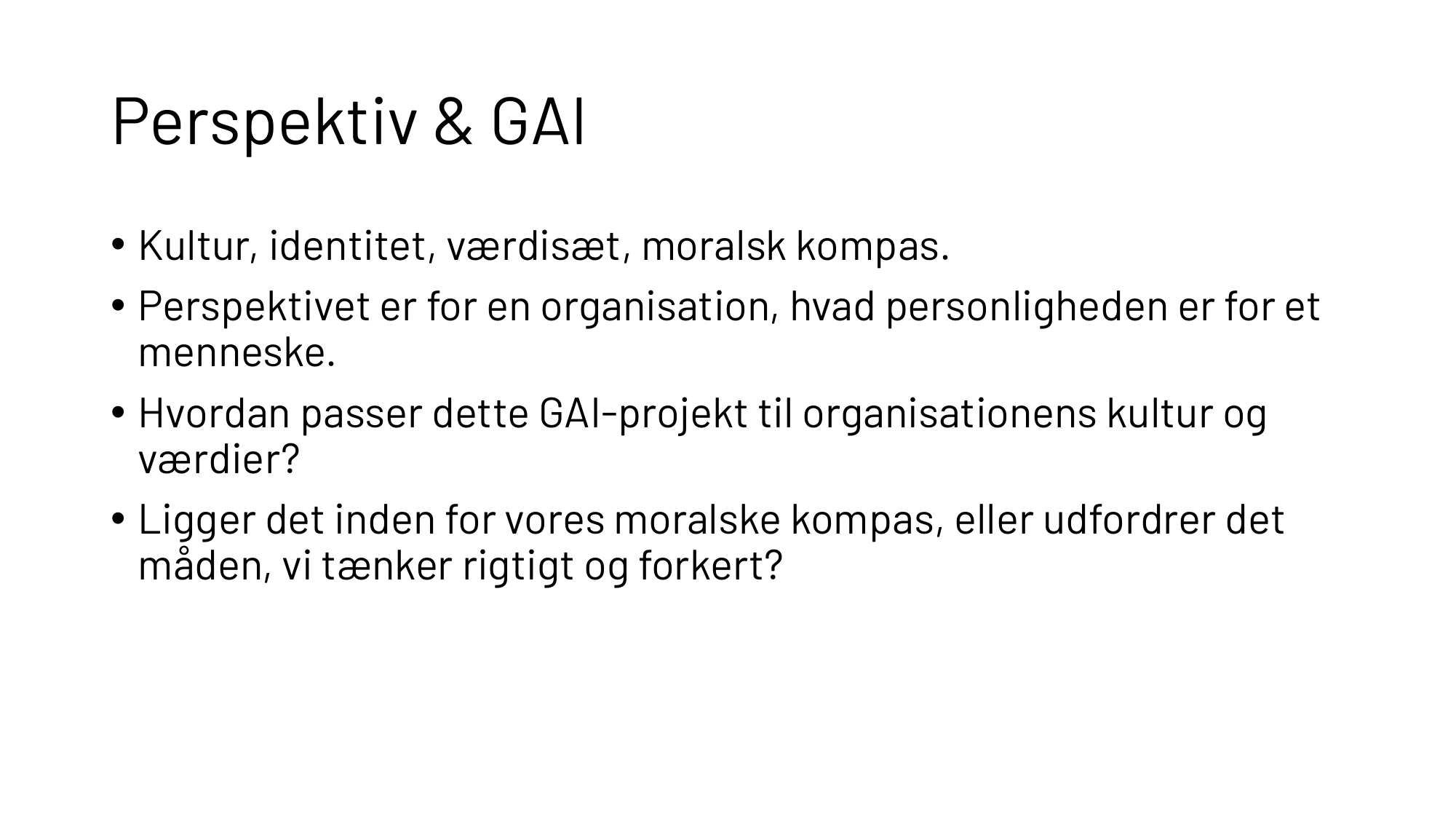

# Perspektiv & GAI
Kultur, identitet, værdisæt, moralsk kompas.
Perspektivet er for en organisation, hvad personligheden er for et menneske.
Hvordan passer dette GAI-projekt til organisationens kultur og værdier?
Ligger det inden for vores moralske kompas, eller udfordrer det måden, vi tænker rigtigt og forkert?